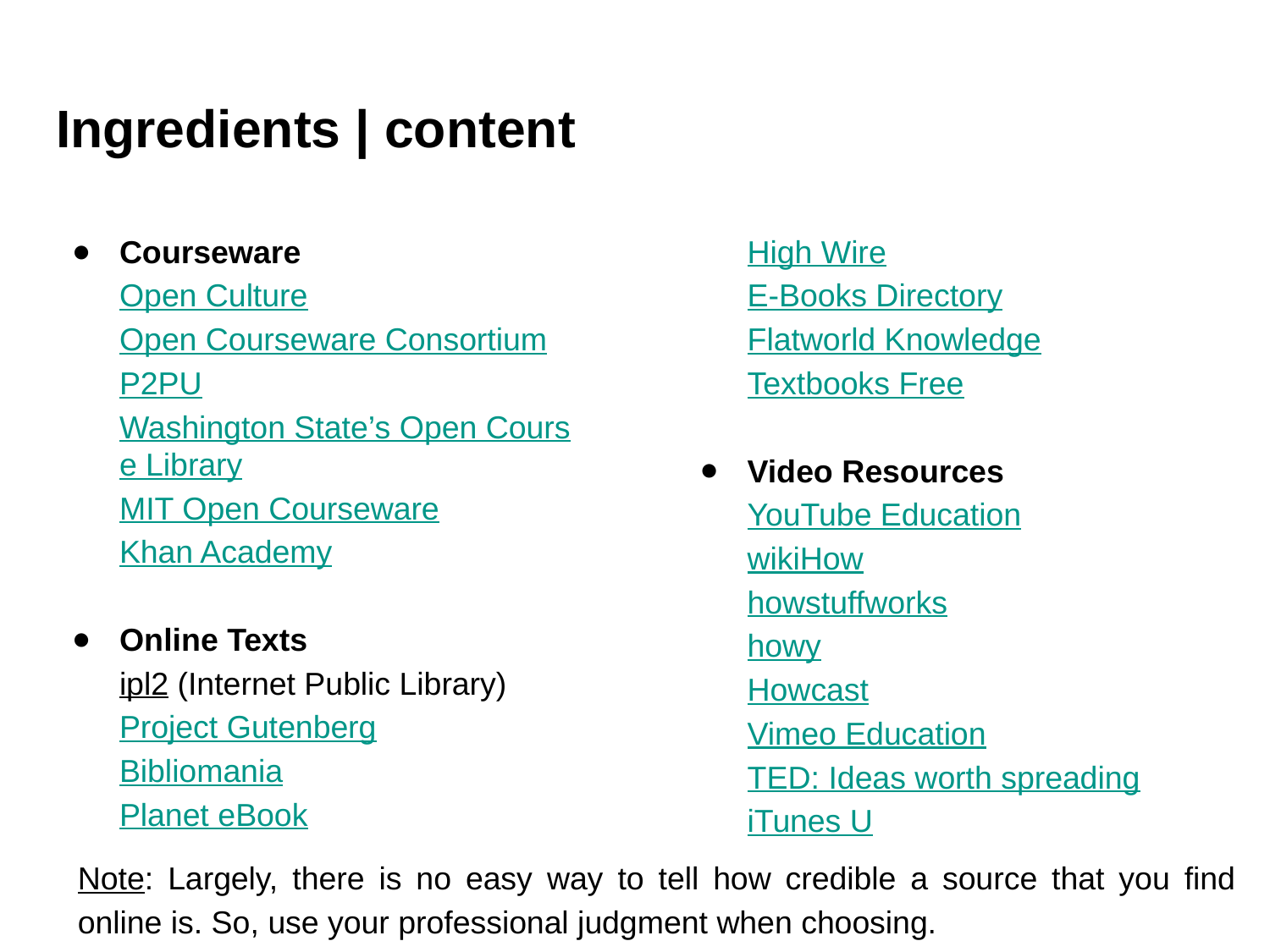

# Ingredients | content

Courseware
Open Culture
Open Courseware Consortium
P2PU
Washington State’s Open Course Library
MIT Open Courseware
Khan Academy

Online Texts
ipl2 (Internet Public Library)
Project Gutenberg
Bibliomania
Planet eBook

High Wire
E-Books Directory
Flatworld Knowledge
Textbooks Free

Video Resources
YouTube Education
wikiHow
howstuffworks
howy
Howcast
Vimeo Education
TED: Ideas worth spreading
iTunes U

Note: Largely, there is no easy way to tell how credible a source that you find online is. So, use your professional judgment when choosing.